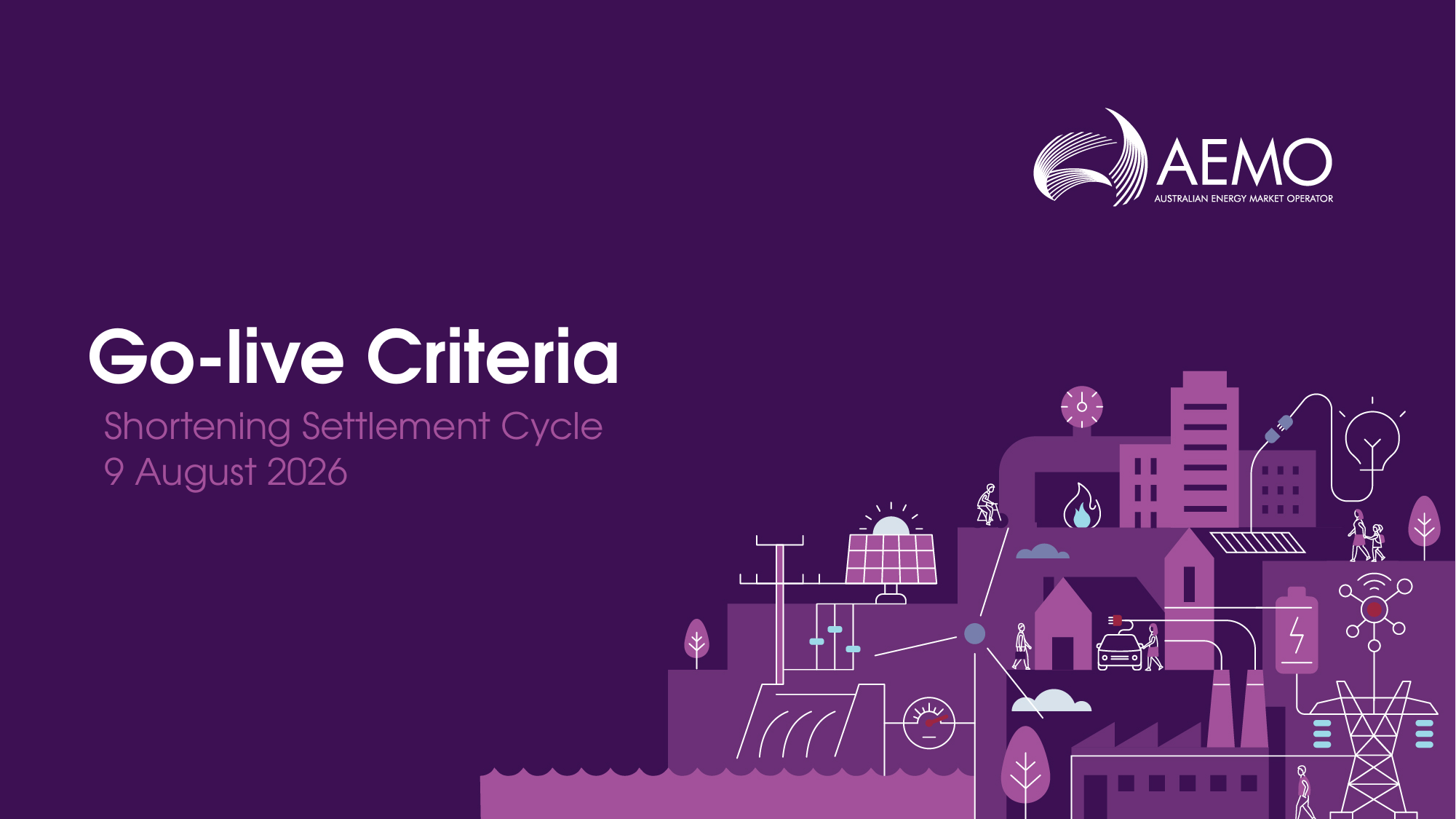

# Go-live Criteria
Shortening Settlement Cycle
9 August 2026